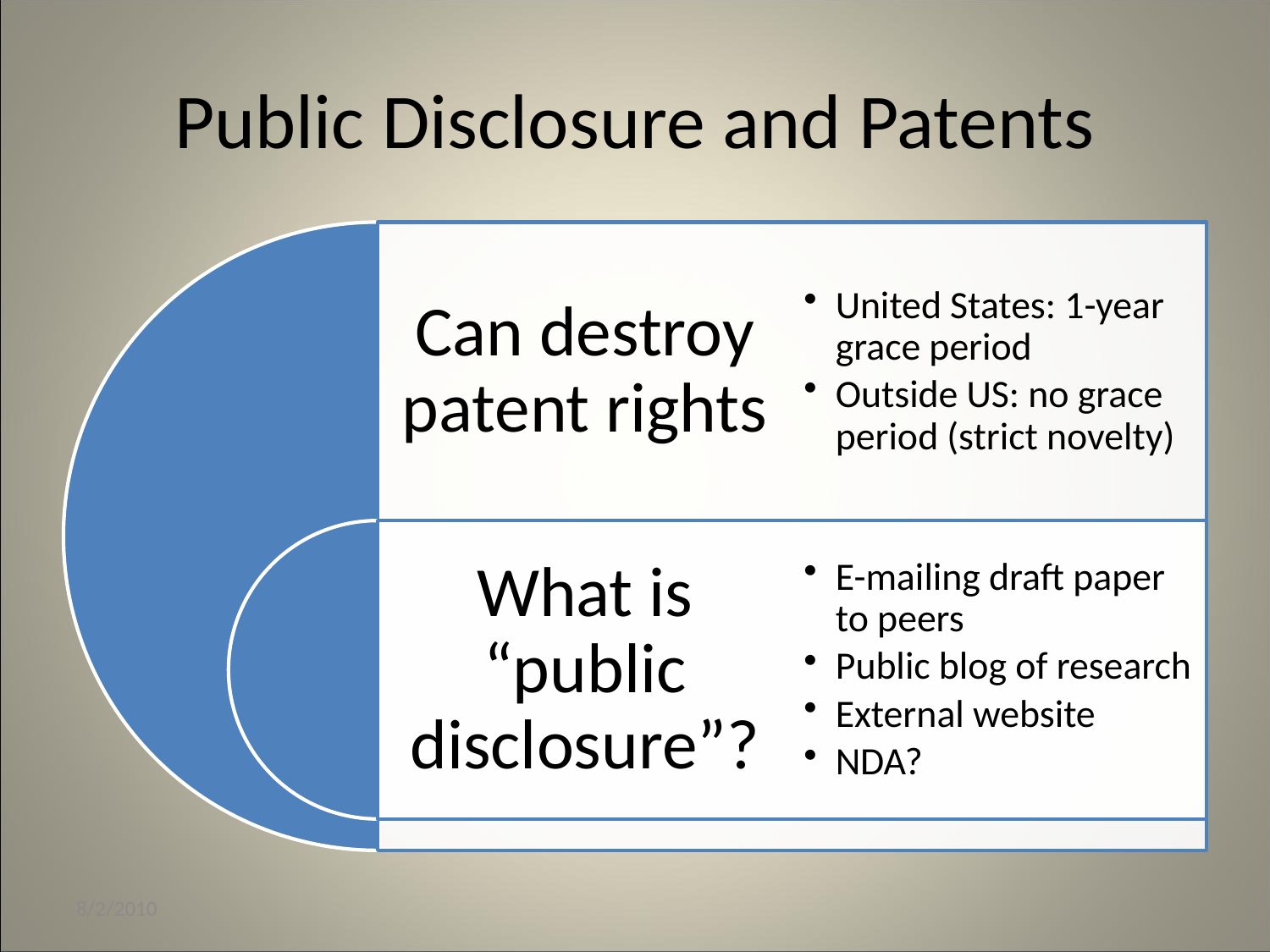

Public Disclosure and Patents

Can destroy patent rights
What is “public disclosure”?
United States: 1-year grace period
Outside US: no grace period (strict novelty)
E-mailing draft paper to peers
Public blog of research
External website
NDA?
8/2/2010